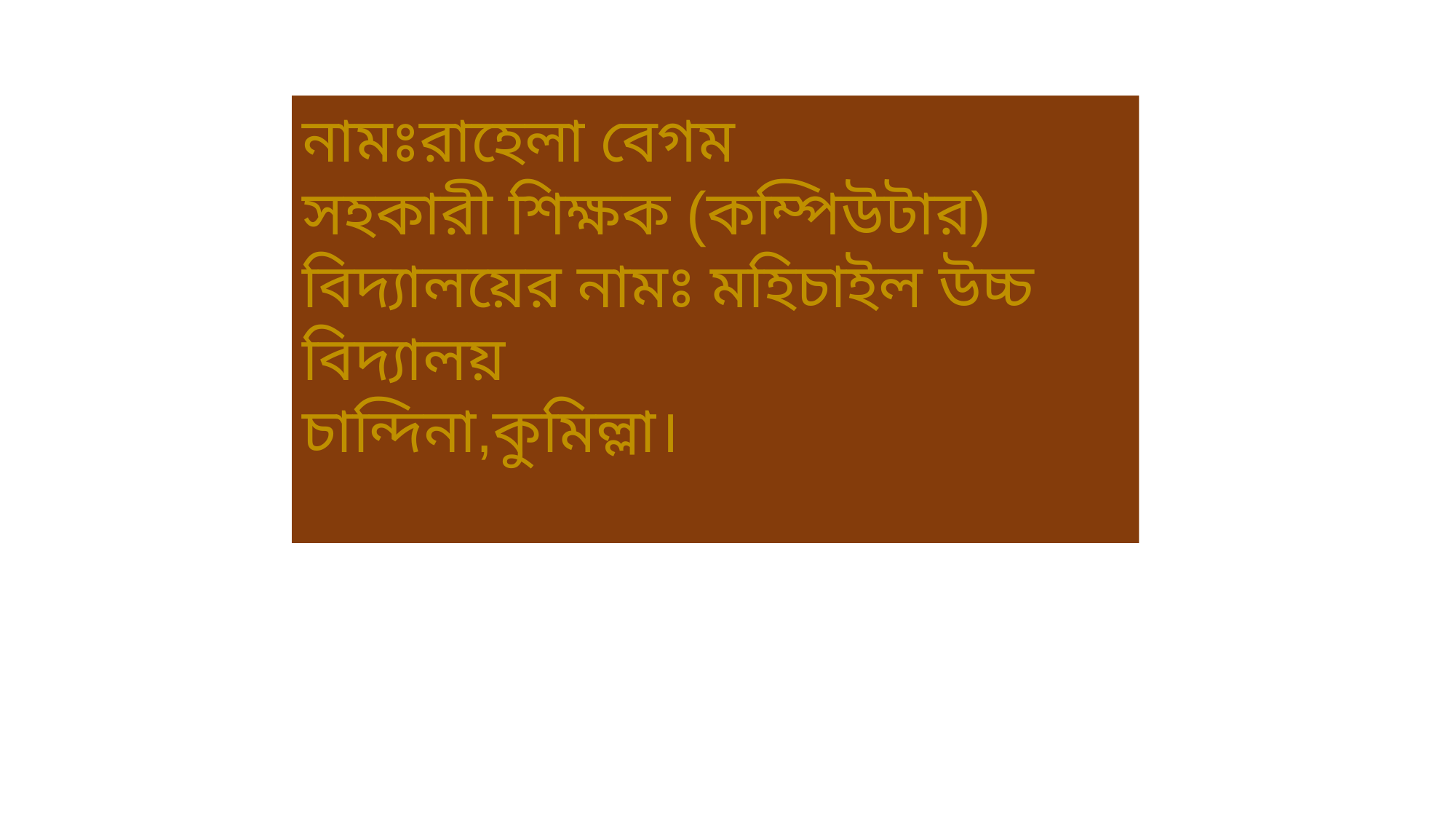

নামঃরাহেলা বেগম
সহকারী শিক্ষক (কম্পিউটার)
বিদ্যালয়ের নামঃ মহিচাইল উচ্চ বিদ্যালয়
চান্দিনা,কুমিল্লা।